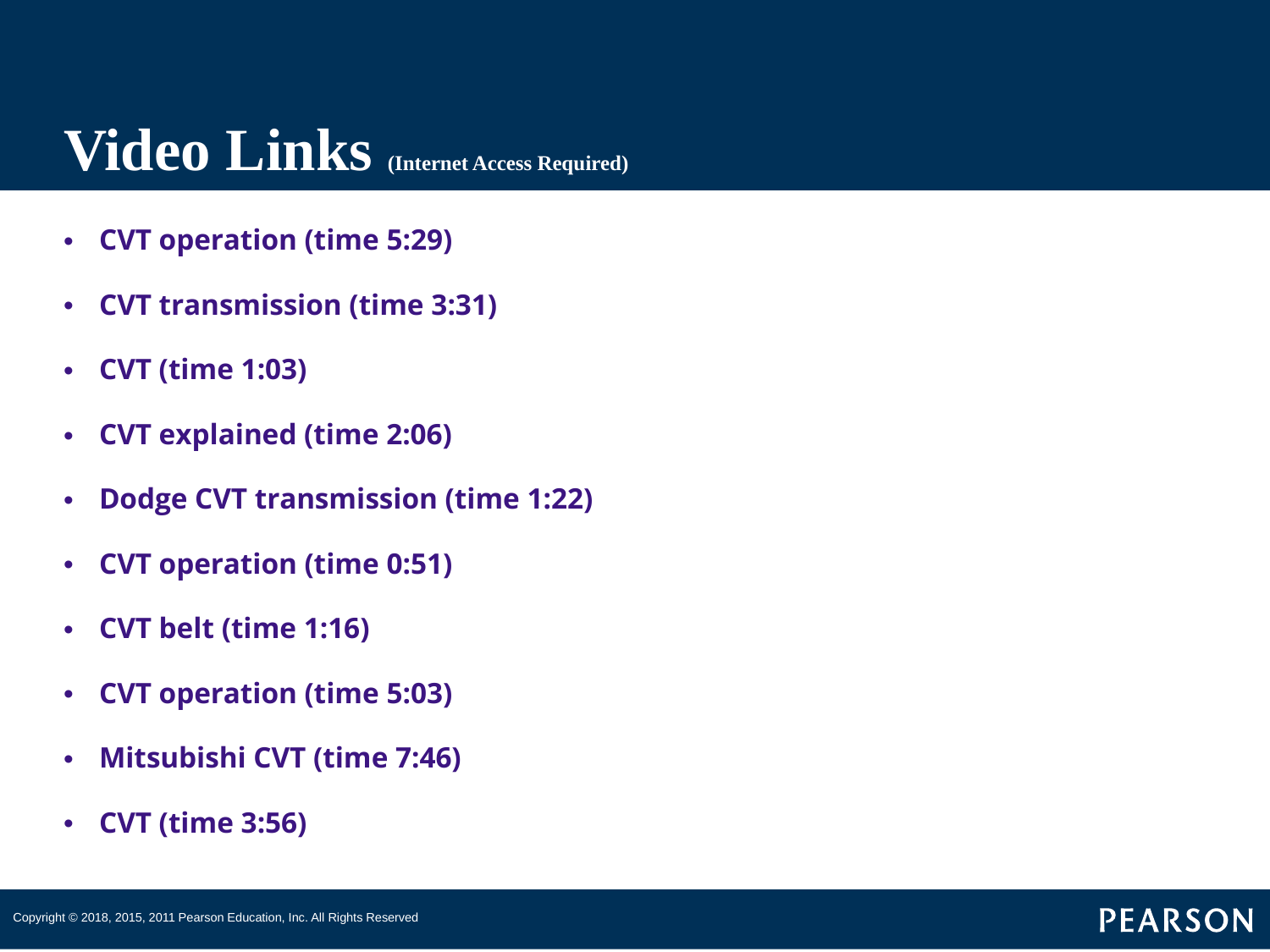

# Video Links (Internet Access Required)
CVT operation (time 5:29)
CVT transmission (time 3:31)
CVT (time 1:03)
CVT explained (time 2:06)
Dodge CVT transmission (time 1:22)
CVT operation (time 0:51)
CVT belt (time 1:16)
CVT operation (time 5:03)
Mitsubishi CVT (time 7:46)
CVT (time 3:56)